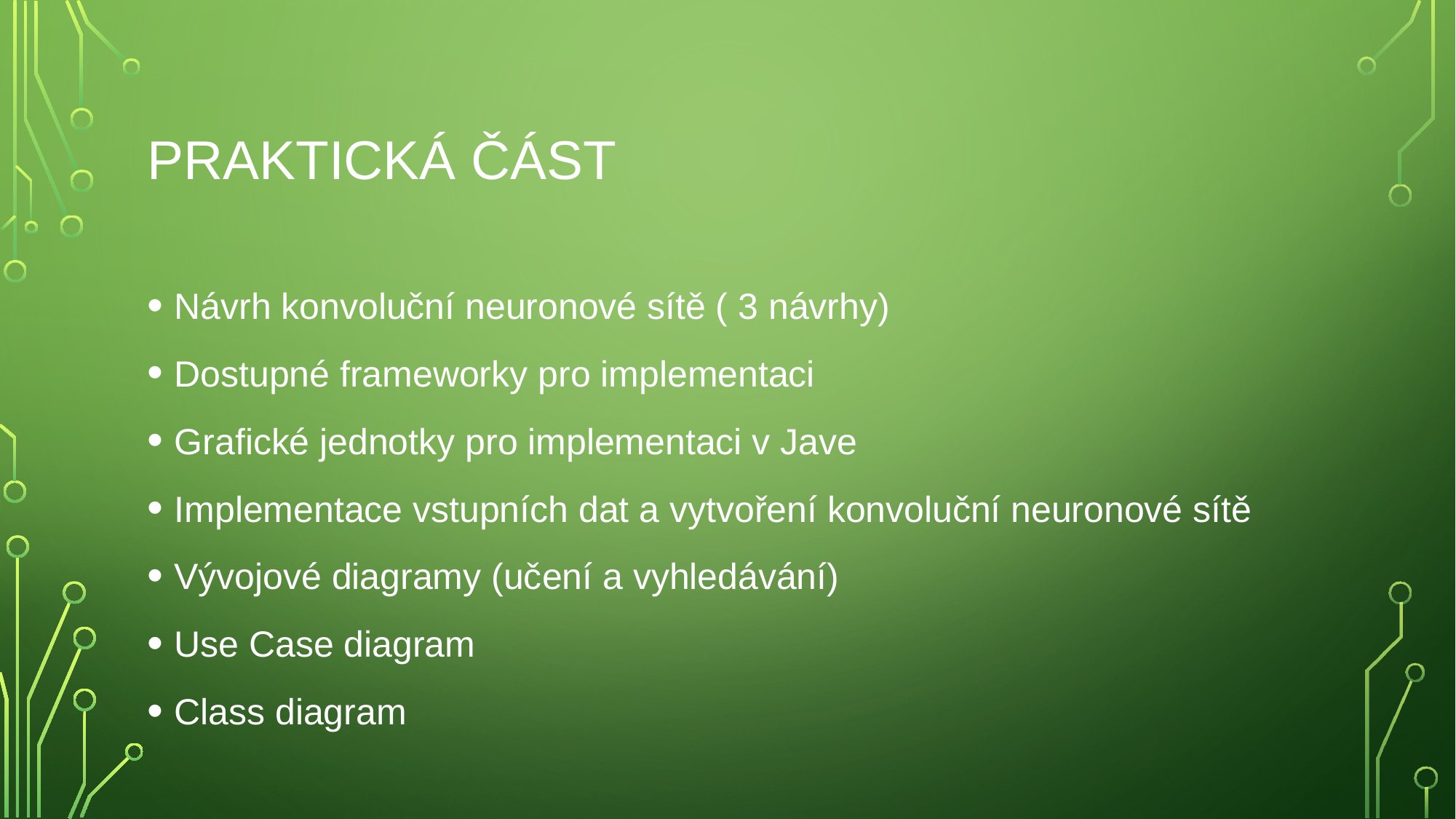

# Praktická část
Návrh konvoluční neuronové sítě ( 3 návrhy)
Dostupné frameworky pro implementaci
Grafické jednotky pro implementaci v Jave
Implementace vstupních dat a vytvoření konvoluční neuronové sítě
Vývojové diagramy (učení a vyhledávání)
Use Case diagram
Class diagram